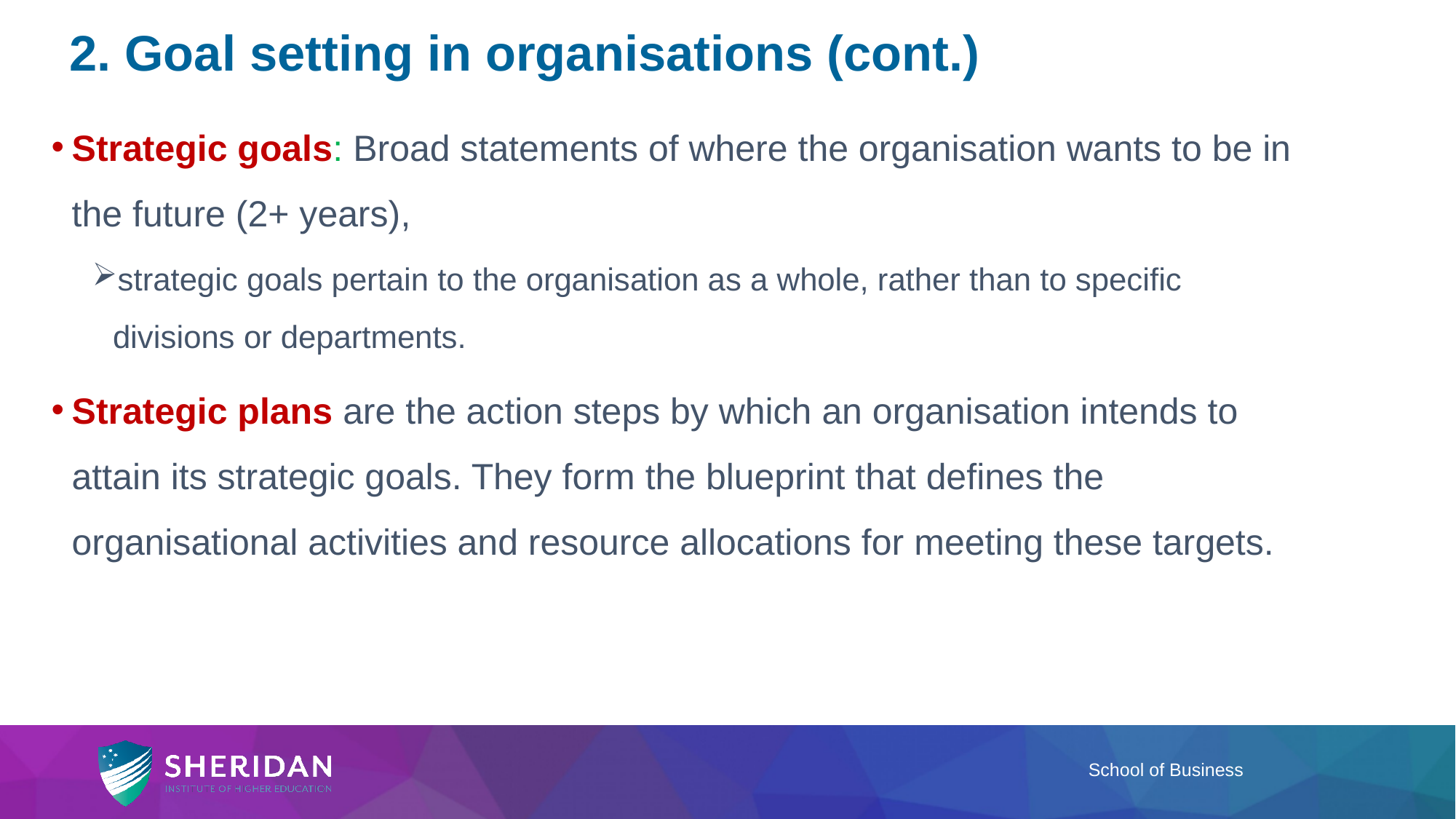

# 2. Goal setting in organisations (cont.)
Strategic goals: Broad statements of where the organisation wants to be in the future (2+ years),
strategic goals pertain to the organisation as a whole, rather than to specific divisions or departments.
Strategic plans are the action steps by which an organisation intends to attain its strategic goals. They form the blueprint that defines the organisational activities and resource allocations for meeting these targets.